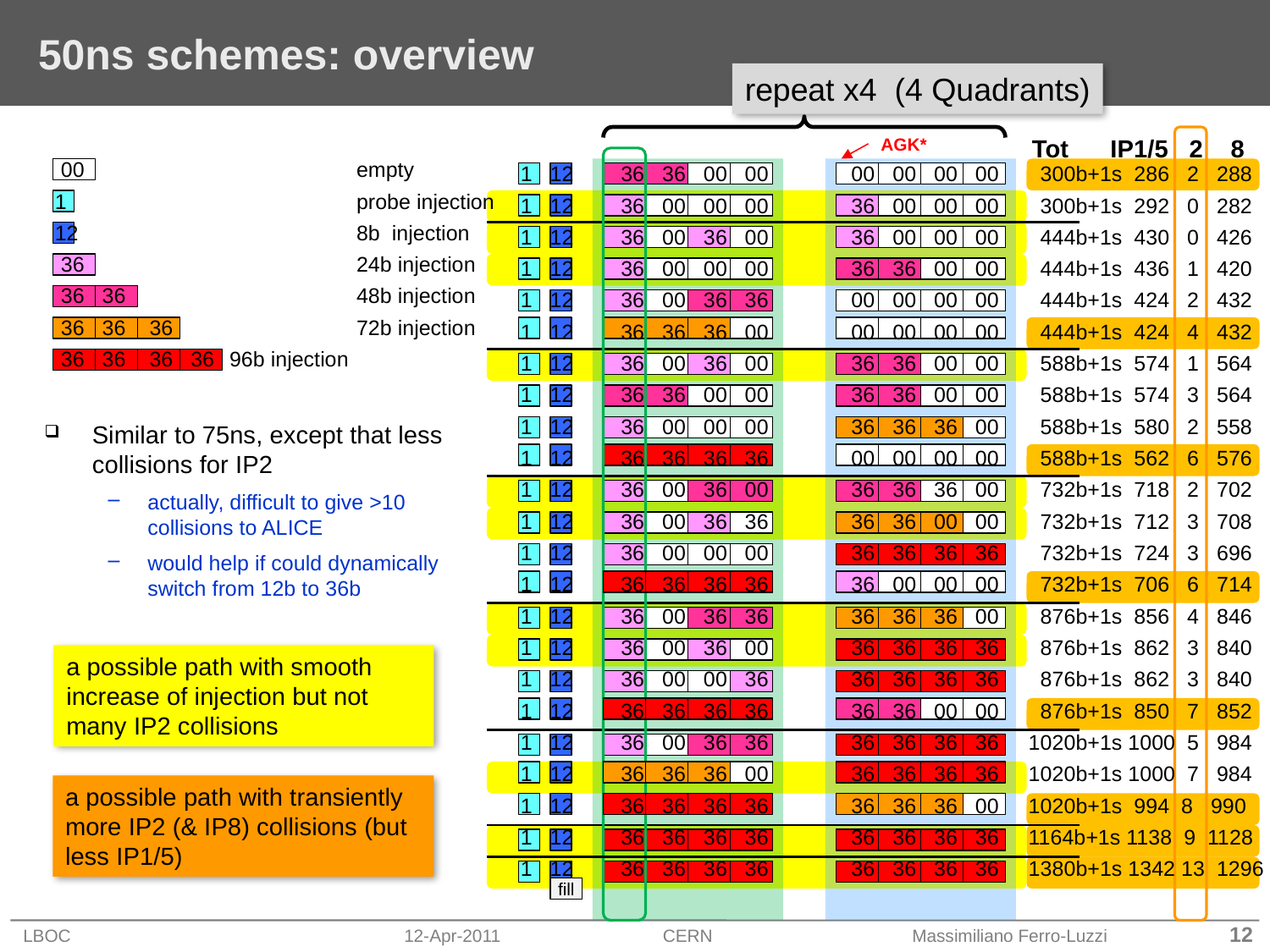

# 50ns schemes: overview

repeat x4  (4 Quadrants)
Tot      IP1/5   2    8
AGK*

 00			empty
1			probe injection
12			8b  injection
 36			24b injection
 36   36		48b injection
 36   36    36		72b injection
 36   36    36   36	96b injection

1   12        36   36   00   00              00   00   00   00       300b+1s  286   2   288
1   12        36   00   00   00              36   00   00   00       300b+1s  292   0   282
1   12        36   00   36   00              36   00   00   00       444b+1s  430   0   426
1   12        36   00   00   00              36   36   00   00       444b+1s  436   1   420
1   12        36   00   36   36              00   00   00   00       444b+1s  424   2   432
1   12        36   36   36   00              00   00   00   00       444b+1s  424   4   432
1   12        36   00   36   00              36   36   00   00       588b+1s  574   1   564
1   12        36   36   00   00              36   36   00   00       588b+1s  574   3   564
1   12        36   00   00   00              36   36   36   00       588b+1s  580   2   558
1   12        36   36   36   36              00   00   00   00       588b+1s  562   6   576
1   12        36   00   36   00              36   36   36   00       732b+1s  718   2   702
1   12        36   00   36   36              36   36   00   00       732b+1s  712   3   708
1   12        36   00   00   00              36   36   36   36       732b+1s  724   3   696
1   12        36   36   36   36              36   00   00   00       732b+1s  706   6   714
1   12        36   00   36   36              36   36   36   00       876b+1s  856   4   846
1   12        36   00   36   00              36   36   36   36       876b+1s  862   3   840
1   12        36   00   00   36              36   36   36   36       876b+1s  862   3   840
1   12        36   36   36   36              36   36   00   00       876b+1s  850   7   852
1   12        36   00   36   36              36   36   36   36     1020b+1s 1000  5   984
1   12        36   36   36   00              36   36   36   36     1020b+1s 1000  7   984
1   12        36   36   36   36              36   36   36   00     1020b+1s  994  8   990
1   12        36   36   36   36              36   36   36   36     1164b+1s 1138  9  1128
1   12        36   36   36   36              36   36   36   36     1380b+1s 1342 13  1296

Similar to 75ns, except that less collisions for IP2
actually, difficult to give >10 collisions to ALICE
would help if could dynamically switch from 12b to 36b

a possible path with smooth increase of injection but not many IP2 collisions

a possible path with transiently more IP2 (& IP8) collisions (but less IP1/5)

fill